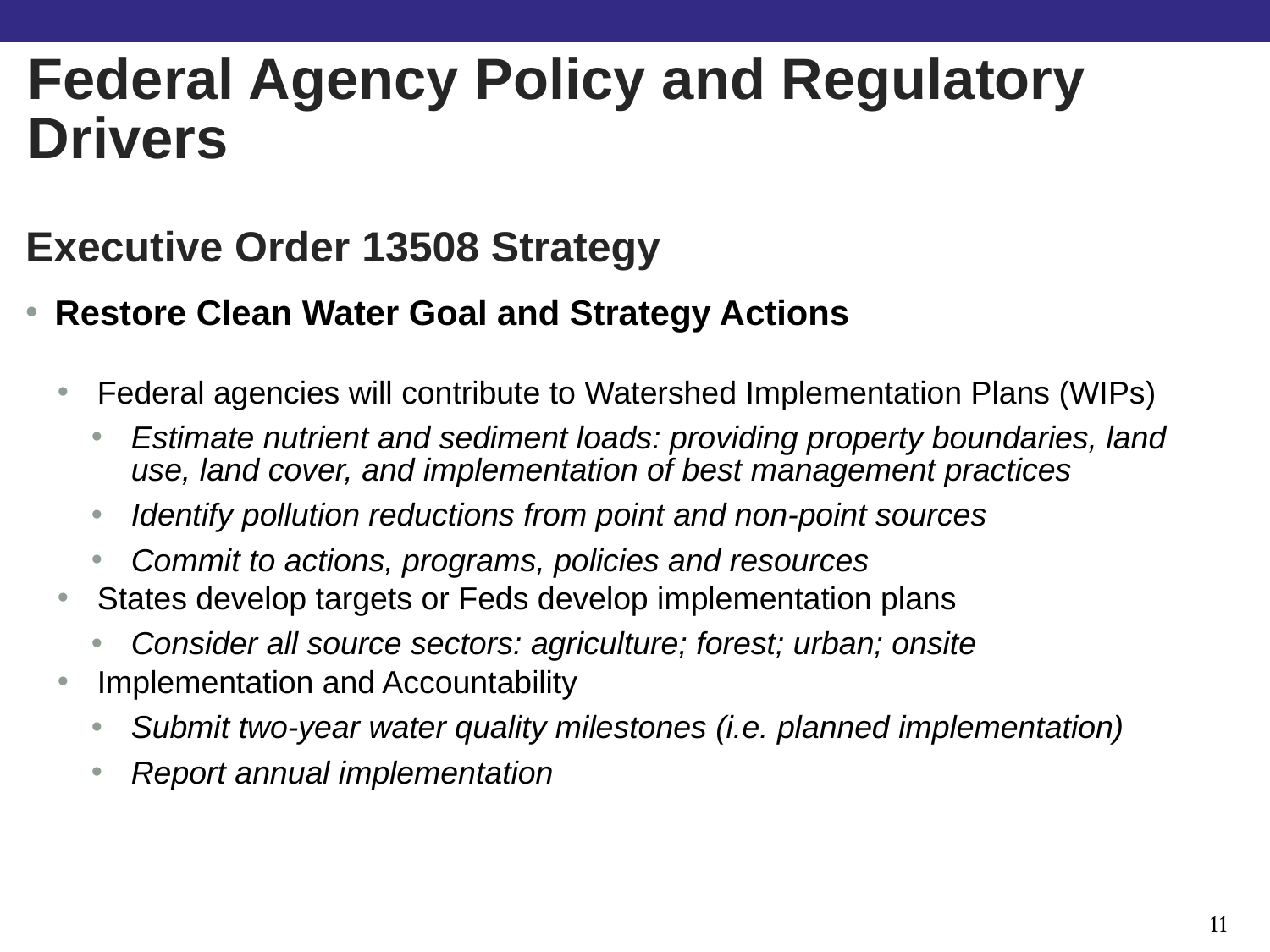

Federal Agency Policy and Regulatory Drivers
Executive Order 13508 Strategy
Restore Clean Water Goal and Strategy Actions

Federal agencies will contribute to Watershed Implementation Plans (WIPs)
Estimate nutrient and sediment loads: providing property boundaries, land use, land cover, and implementation of best management practices
Identify pollution reductions from point and non-point sources
Commit to actions, programs, policies and resources
States develop targets or Feds develop implementation plans
Consider all source sectors: agriculture; forest; urban; onsite
Implementation and Accountability
Submit two-year water quality milestones (i.e. planned implementation)
Report annual implementation

11